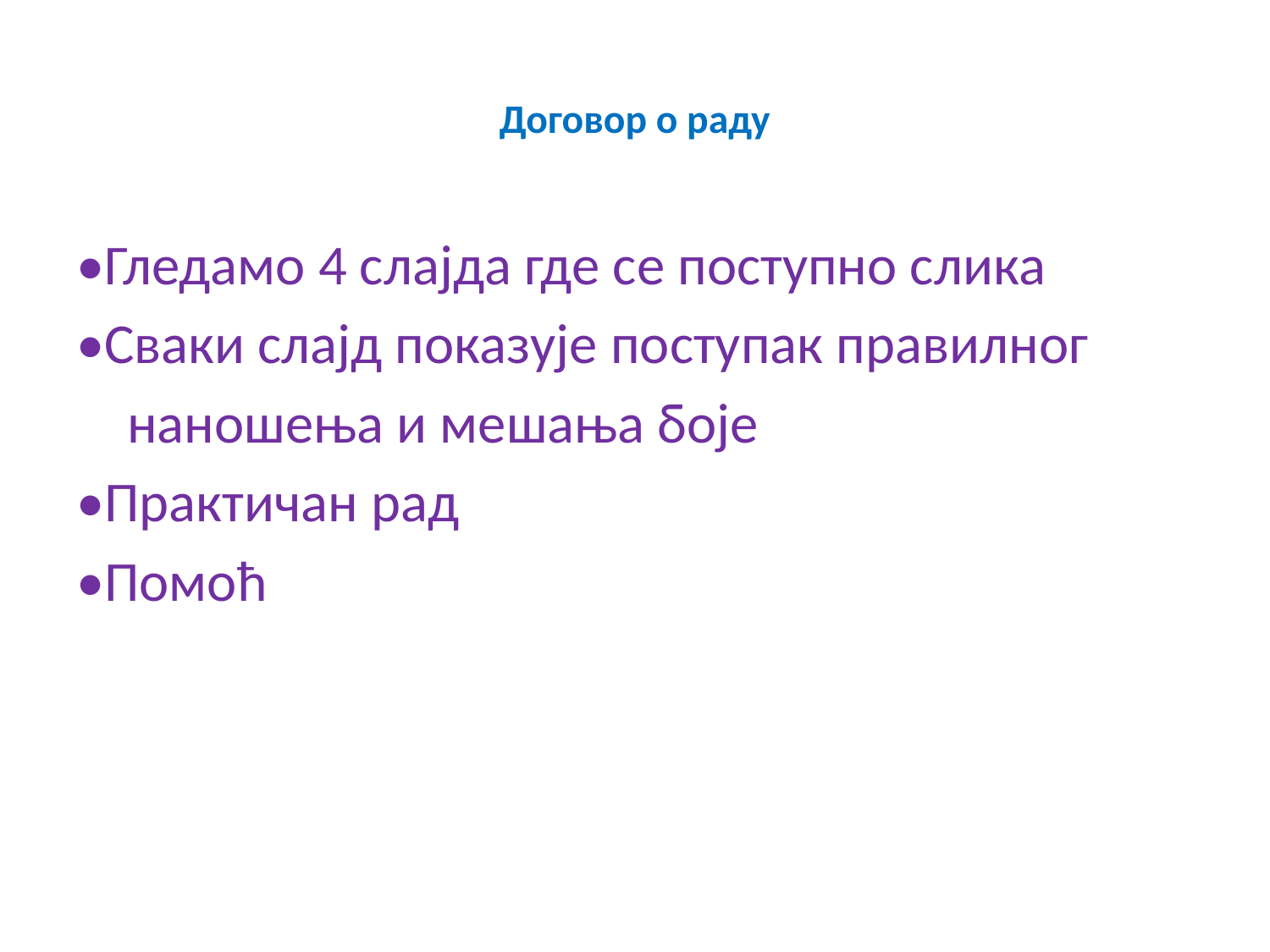

# Договор о раду
•Гледамо 4 слајда где се поступно слика
•Сваки слајд показује поступак правилног
    наношења и мешања боје
•Практичан рад
•Помоћ